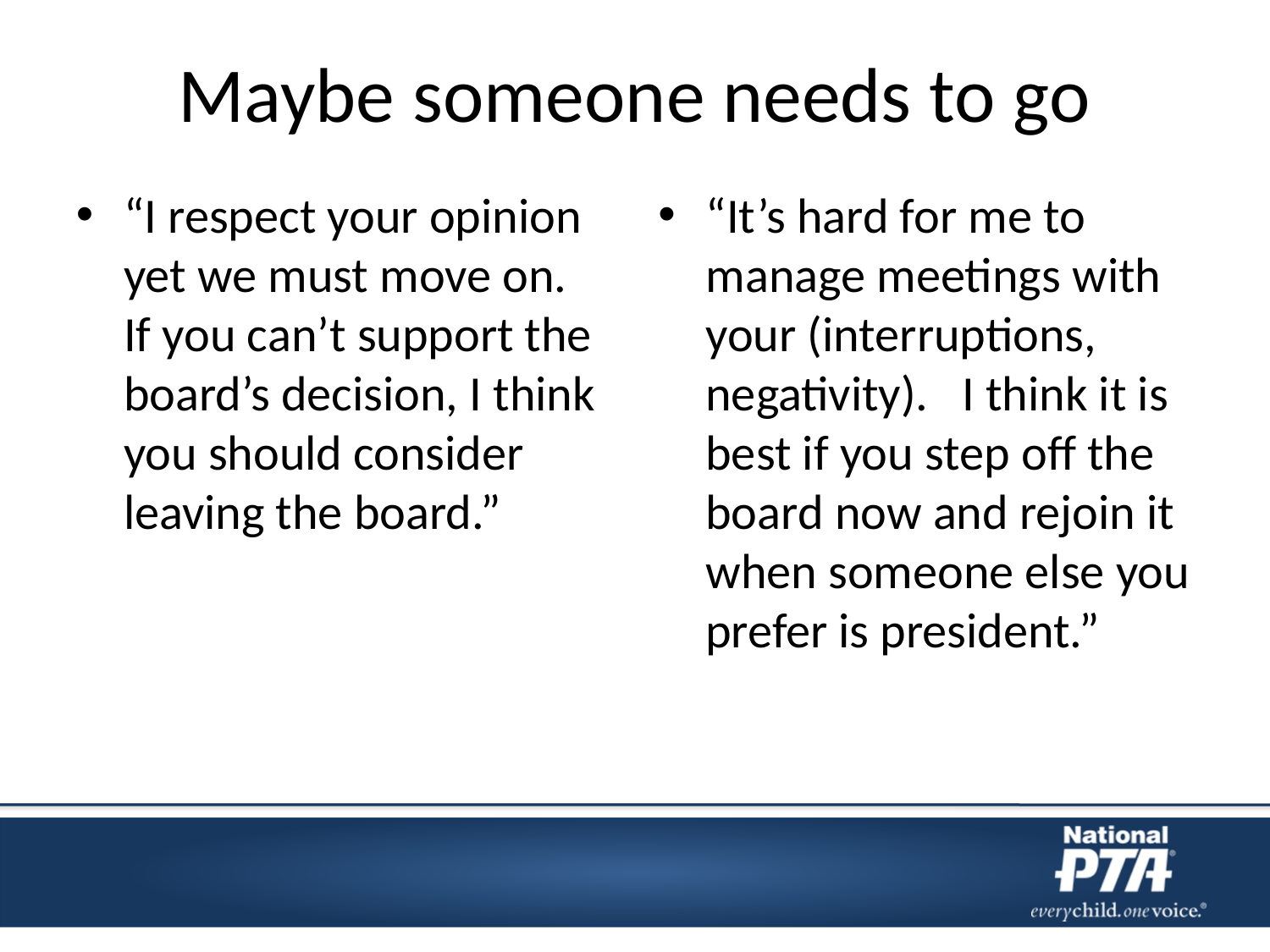

# Maybe someone needs to go
“I respect your opinion yet we must move on.  If you can’t support the board’s decision, I think you should consider leaving the board.”

“It’s hard for me to manage meetings with your (interruptions, negativity).   I think it is best if you step off the board now and rejoin it when someone else you prefer is president.”